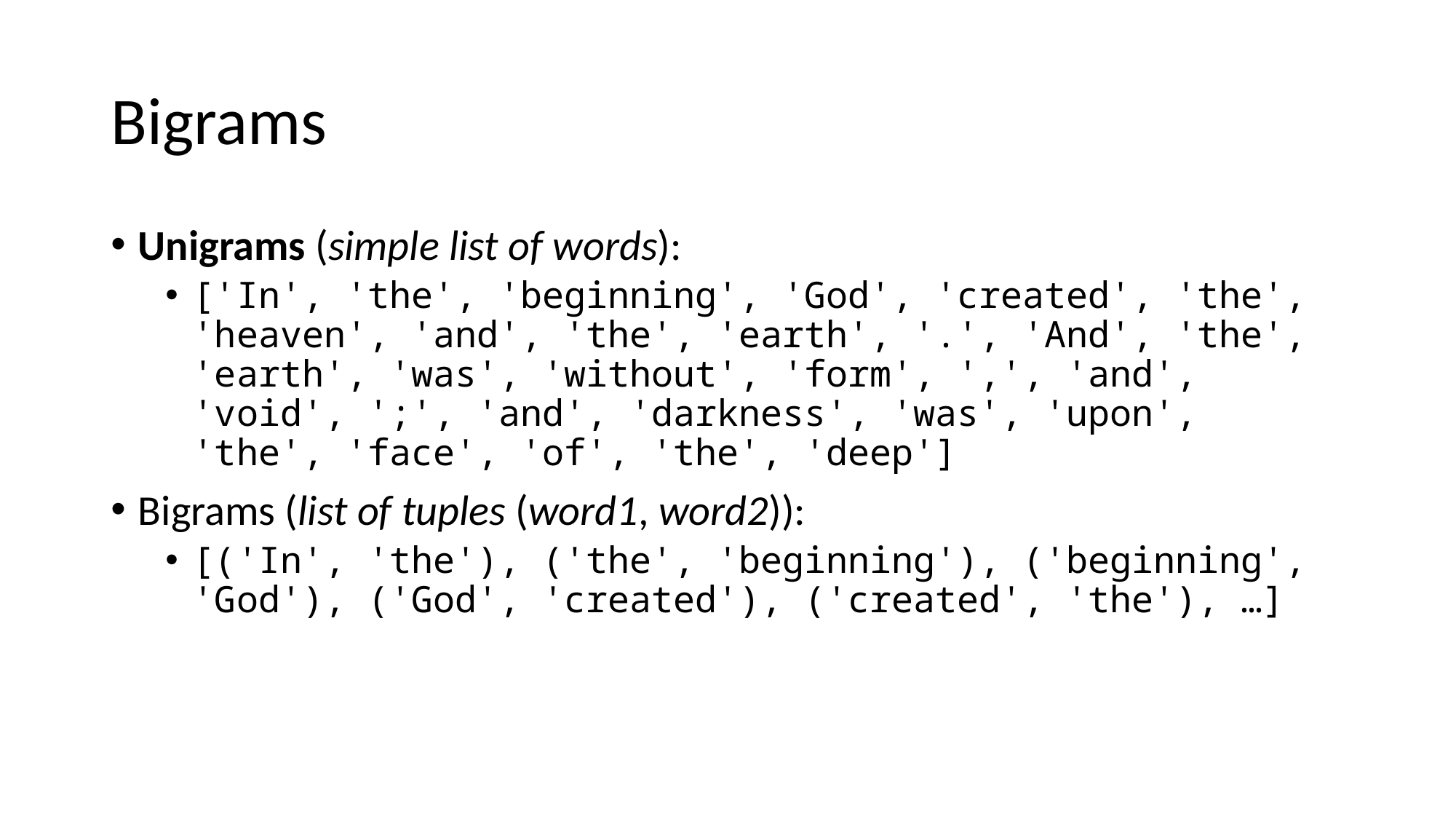

# Bigrams
Unigrams (simple list of words):
['In', 'the', 'beginning', 'God', 'created', 'the', 'heaven', 'and', 'the', 'earth', '.', 'And', 'the', 'earth', 'was', 'without', 'form', ',', 'and', 'void', ';', 'and', 'darkness', 'was', 'upon', 'the', 'face', 'of', 'the', 'deep']
Bigrams (list of tuples (word1, word2)):
[('In', 'the'), ('the', 'beginning'), ('beginning', 'God'), ('God', 'created'), ('created', 'the'), …]